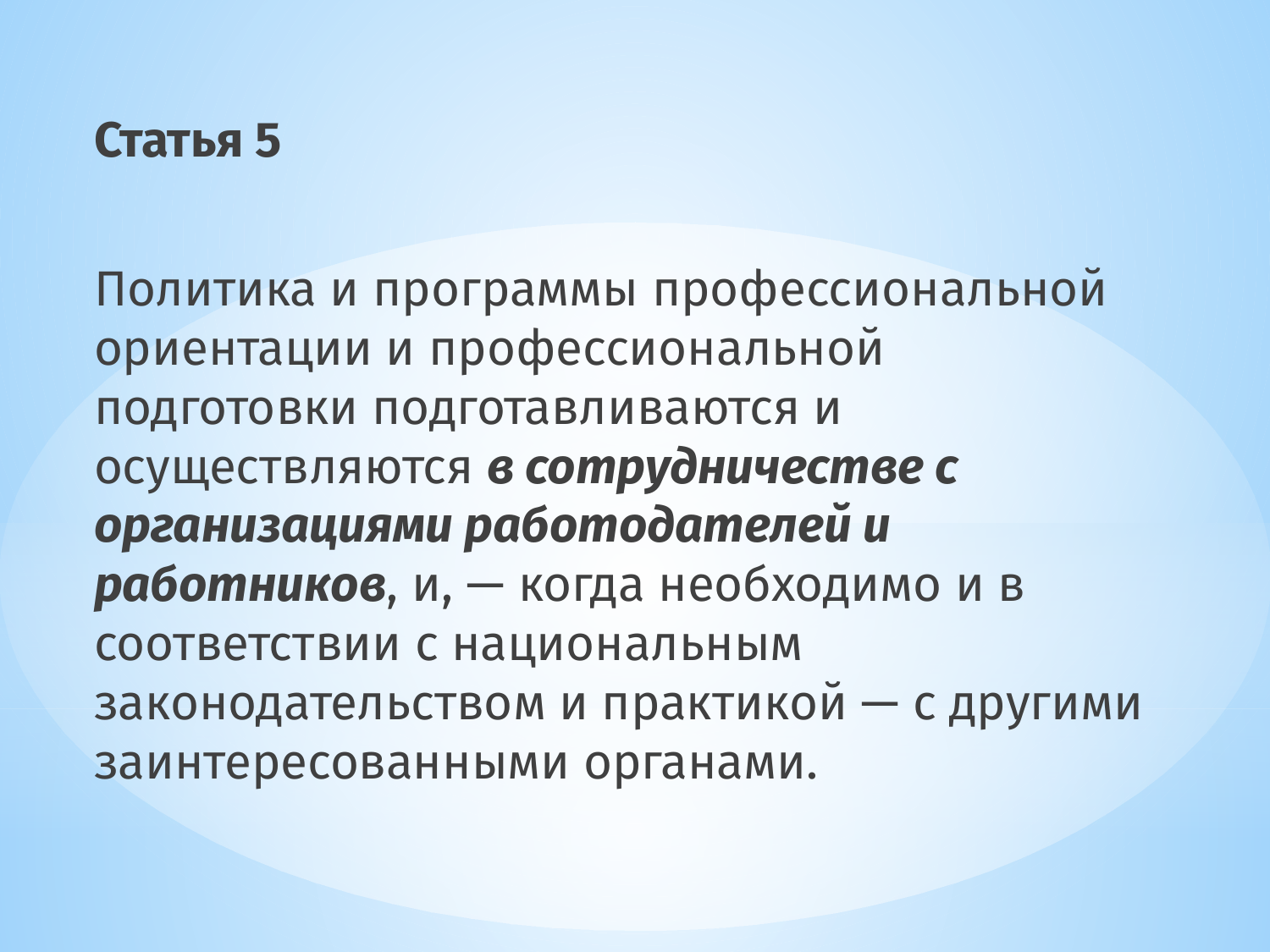

Статья 5

Политика и программы профессиональной ориентации и профессиональной подготовки подготавливаются и осуществляются в сотрудничестве с организациями работодателей и работников, и, — когда необходимо и в соответствии с национальным законодательством и практикой — с другими заинтересованными органами.